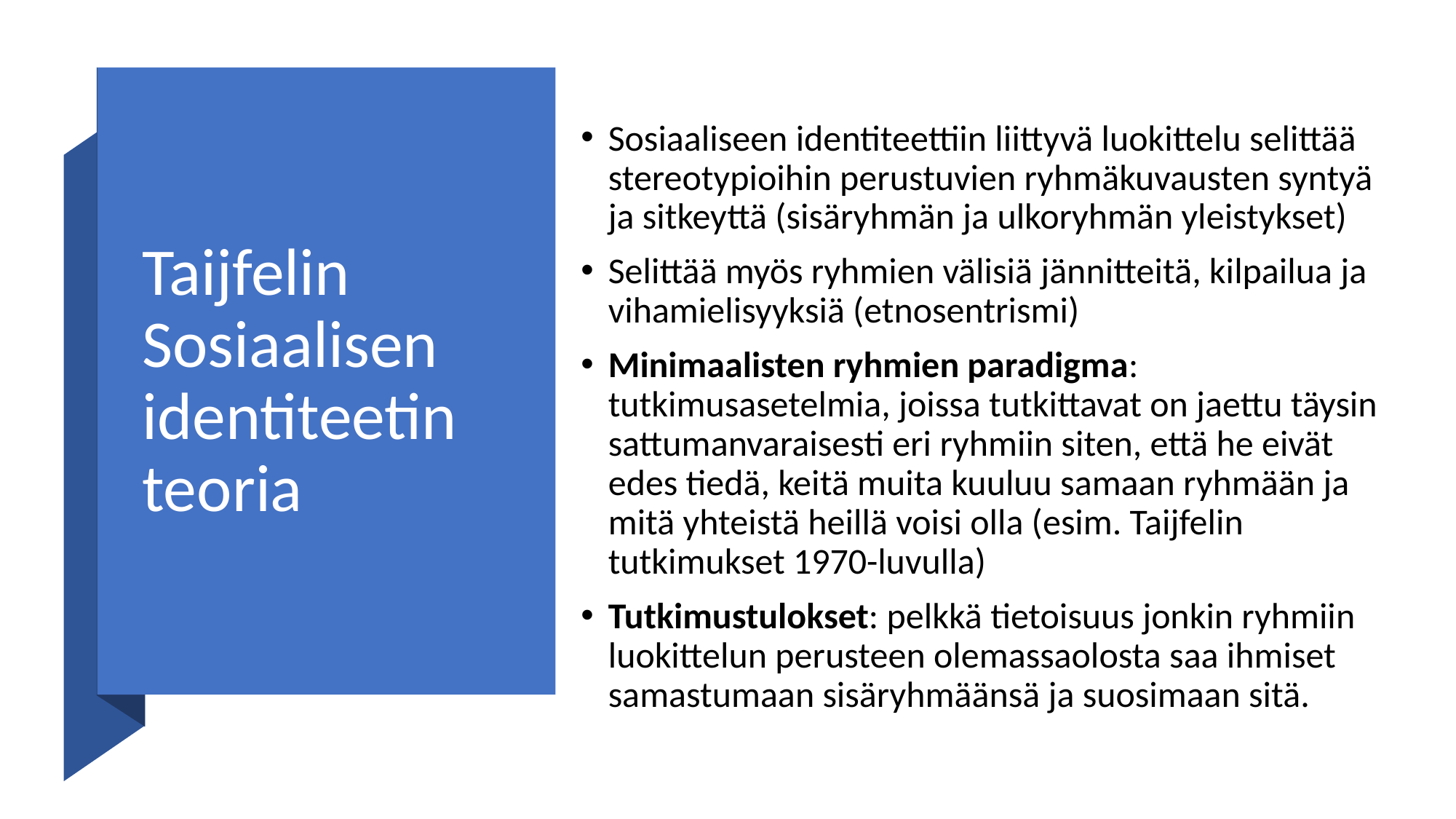

Sosiaaliseen identiteettiin liittyvä luokittelu selittää stereotypioihin perustuvien ryhmäkuvausten syntyä ja sitkeyttä (sisäryhmän ja ulkoryhmän yleistykset)
Selittää myös ryhmien välisiä jännitteitä, kilpailua ja vihamielisyyksiä (etnosentrismi)
Minimaalisten ryhmien paradigma: tutkimusasetelmia, joissa tutkittavat on jaettu täysin sattumanvaraisesti eri ryhmiin siten, että he eivät edes tiedä, keitä muita kuuluu samaan ryhmään ja mitä yhteistä heillä voisi olla (esim. Taijfelin tutkimukset 1970-luvulla)
Tutkimustulokset: pelkkä tietoisuus jonkin ryhmiin luokittelun perusteen olemassaolosta saa ihmiset samastumaan sisäryhmäänsä ja suosimaan sitä.

# Taijfelin Sosiaalisen identiteetin teoria